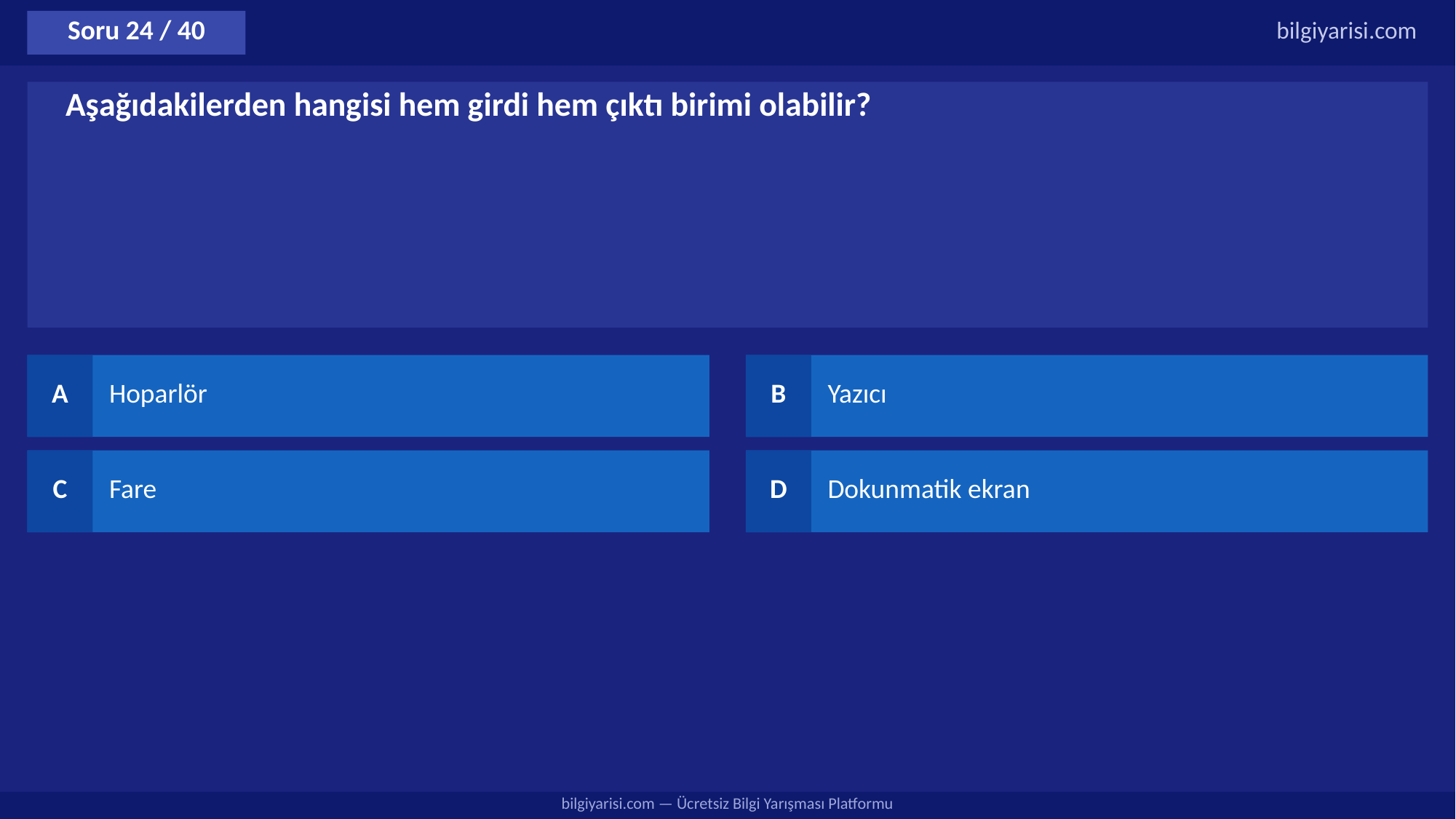

Soru 24 / 40
bilgiyarisi.com

Aşağıdakilerden hangisi hem girdi hem çıktı birimi olabilir?

A
Hoparlör

B
Yazıcı

C
Fare

D
Dokunmatik ekran
bilgiyarisi.com — Ücretsiz Bilgi Yarışması Platformu